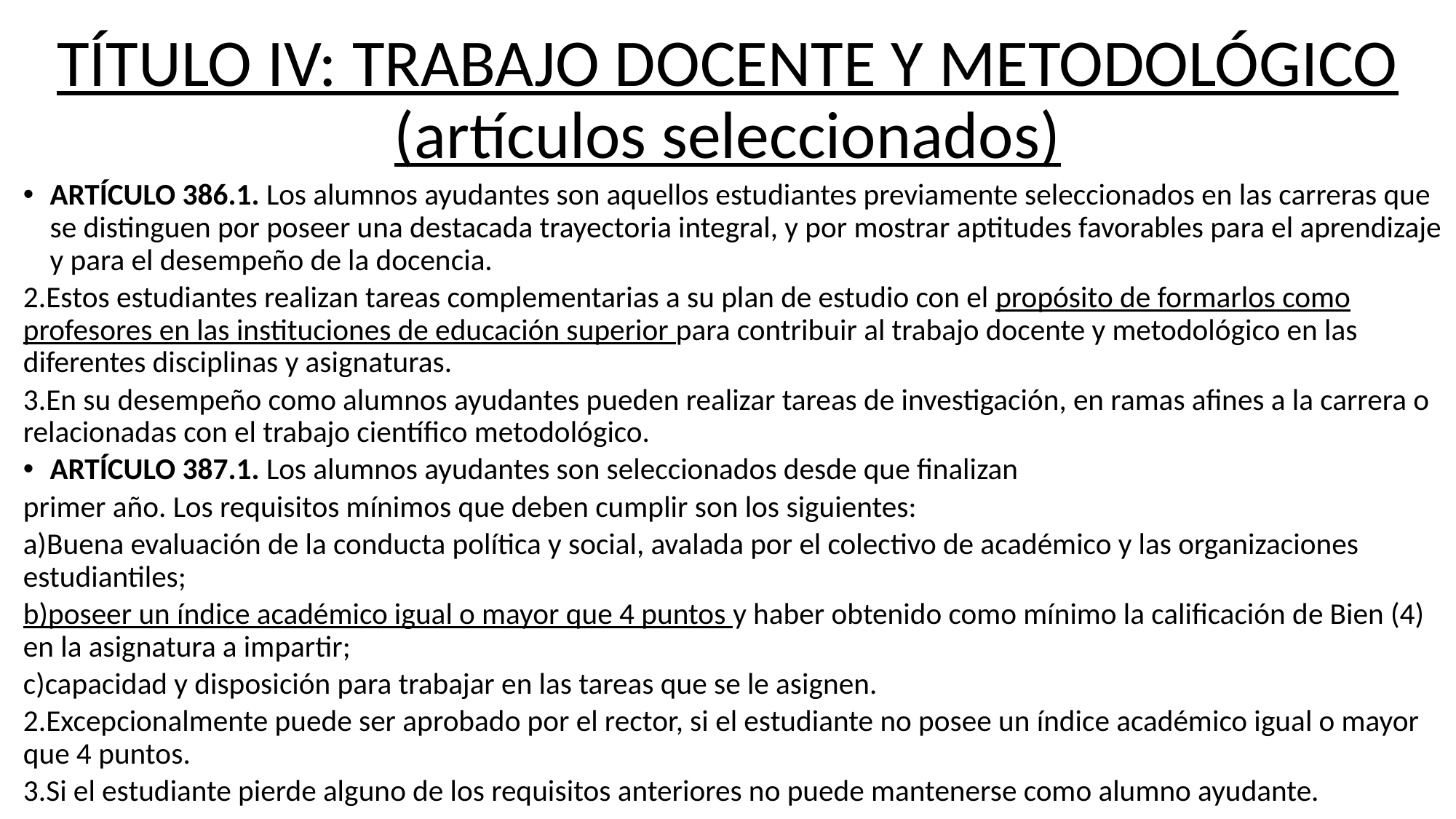

# TÍTULO IV: TRABAJO DOCENTE Y METODOLÓGICO (artículos seleccionados)
ARTÍCULO 386.1. Los alumnos ayudantes son aquellos estudiantes previamente seleccionados en las carreras que se distinguen por poseer una destacada trayectoria integral, y por mostrar aptitudes favorables para el aprendizaje y para el desempeño de la docencia.
2.Estos estudiantes realizan tareas complementarias a su plan de estudio con el propósito de formarlos como profesores en las instituciones de educación superior para contribuir al trabajo docente y metodológico en las diferentes disciplinas y asignaturas.
3.En su desempeño como alumnos ayudantes pueden realizar tareas de investigación, en ramas afines a la carrera o relacionadas con el trabajo científico metodológico.
ARTÍCULO 387.1. Los alumnos ayudantes son seleccionados desde que finalizan
primer año. Los requisitos mínimos que deben cumplir son los siguientes:
a)Buena evaluación de la conducta política y social, avalada por el colectivo de académico y las organizaciones estudiantiles;
b)poseer un índice académico igual o mayor que 4 puntos y haber obtenido como mínimo la calificación de Bien (4) en la asignatura a impartir;
c)capacidad y disposición para trabajar en las tareas que se le asignen.
2.Excepcionalmente puede ser aprobado por el rector, si el estudiante no posee un índice académico igual o mayor que 4 puntos.
3.Si el estudiante pierde alguno de los requisitos anteriores no puede mantenerse como alumno ayudante.